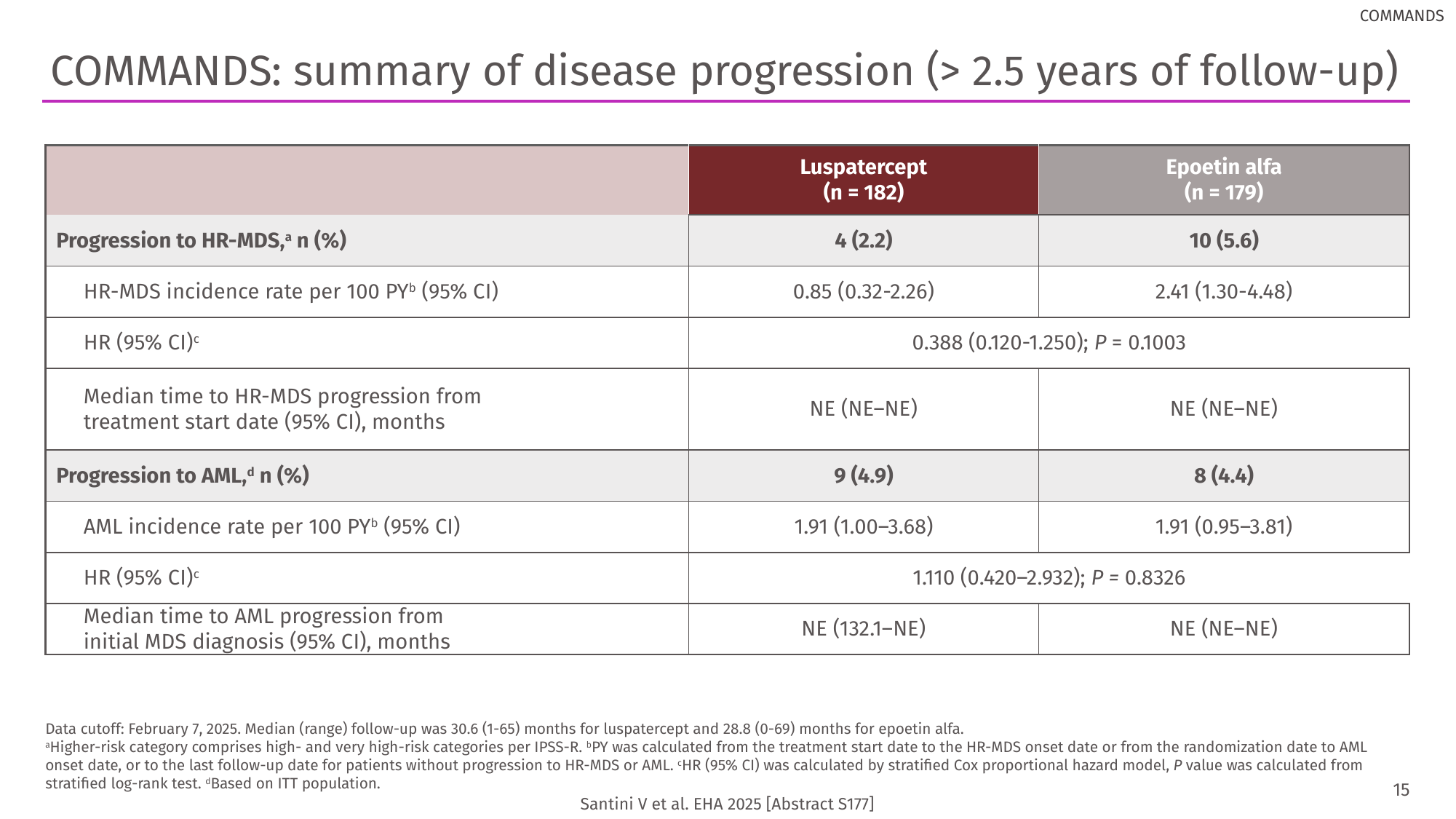

# COMMANDS: summary of disease progression (> 2.5 years of follow-up)
|  | Luspatercept (n = 182) | Epoetin alfa (n = 179) |
| --- | --- | --- |
| Progression to HR-MDS,a n (%) | 4 (2.2) | 10 (5.6) |
| HR-MDS incidence rate per 100 PYb (95% CI) | 0.85 (0.32-2.26) | 2.41 (1.30-4.48) |
| HR (95% CI)c | 0.388 (0.120-1.250); P = 0.1003 |  |
| Median time to HR-MDS progression from treatment start date (95% CI), months | NE (NE–NE) | NE (NE–NE) |
| Progression to AML,d n (%) | 9 (4.9) | 8 (4.4) |
| AML incidence rate per 100 PYb (95% CI) | 1.91 (1.00–3.68) | 1.91 (0.95–3.81) |
| HR (95% CI)c | 1.110 (0.420–2.932); P = 0.8326 |  |
| Median time to AML progression from initial MDS diagnosis (95% CI), months | NE (132.1–NE) | NE (NE–NE) |
Data cutoff: February 7, 2025. Median (range) follow-up was 30.6 (1-65) months for luspatercept and 28.8 (0-69) months for epoetin alfa.
aHigher-risk category comprises high- and very high-risk categories per IPSS-R. bPY was calculated from the treatment start date to the HR-MDS onset date or from the randomization date to AML onset date, or to the last follow-up date for patients without progression to HR-MDS or AML. cHR (95% CI) was calculated by stratified Cox proportional hazard model, P value was calculated from stratified log-rank test. dBased on ITT population.
15